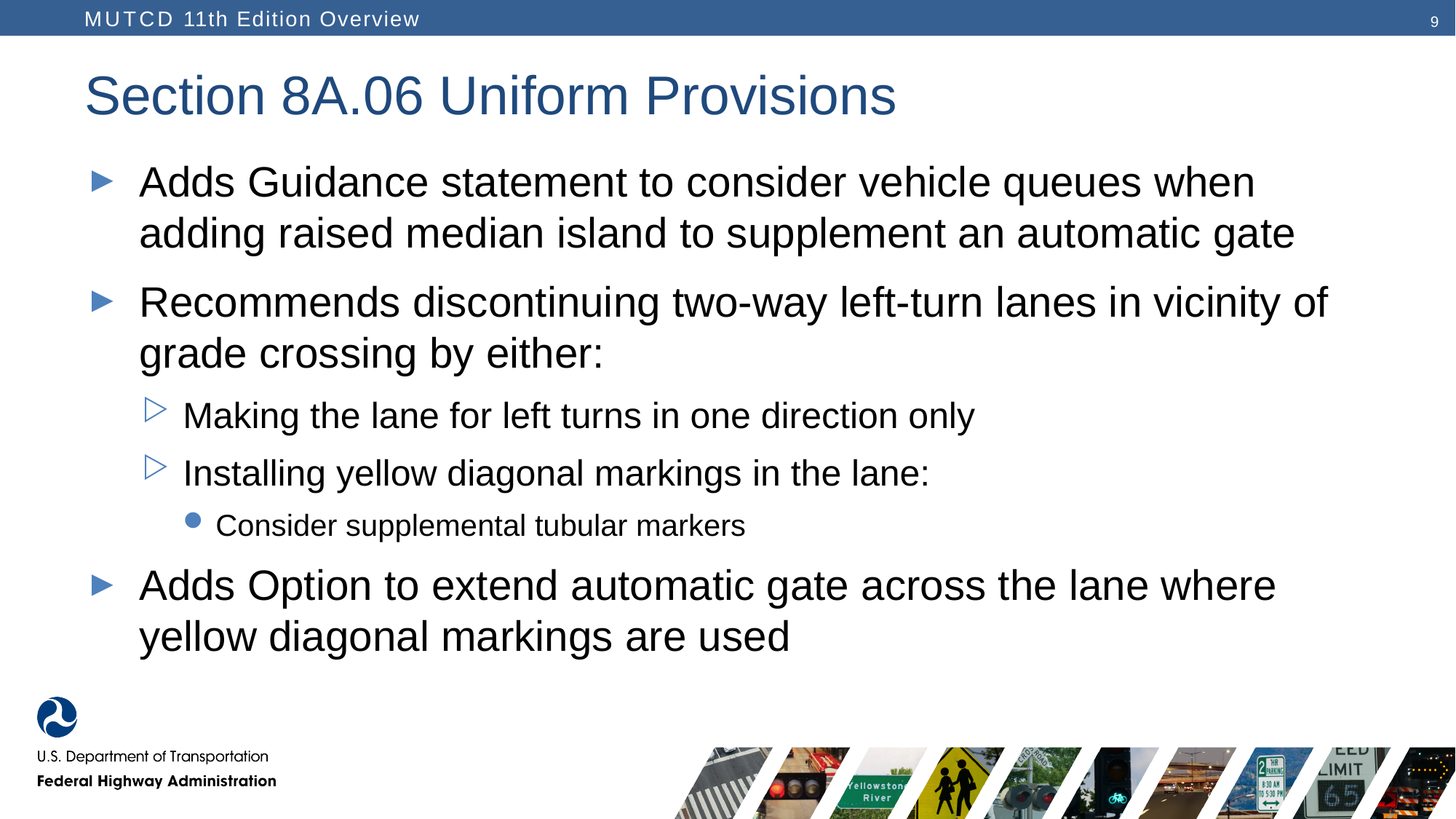

# Section 8A.06 Uniform Provisions
Adds Guidance statement to consider vehicle queues when adding raised median island to supplement an automatic gate
Recommends discontinuing two-way left-turn lanes in vicinity of grade crossing by either:
Making the lane for left turns in one direction only
Installing yellow diagonal markings in the lane:
Consider supplemental tubular markers
Adds Option to extend automatic gate across the lane where yellow diagonal markings are used